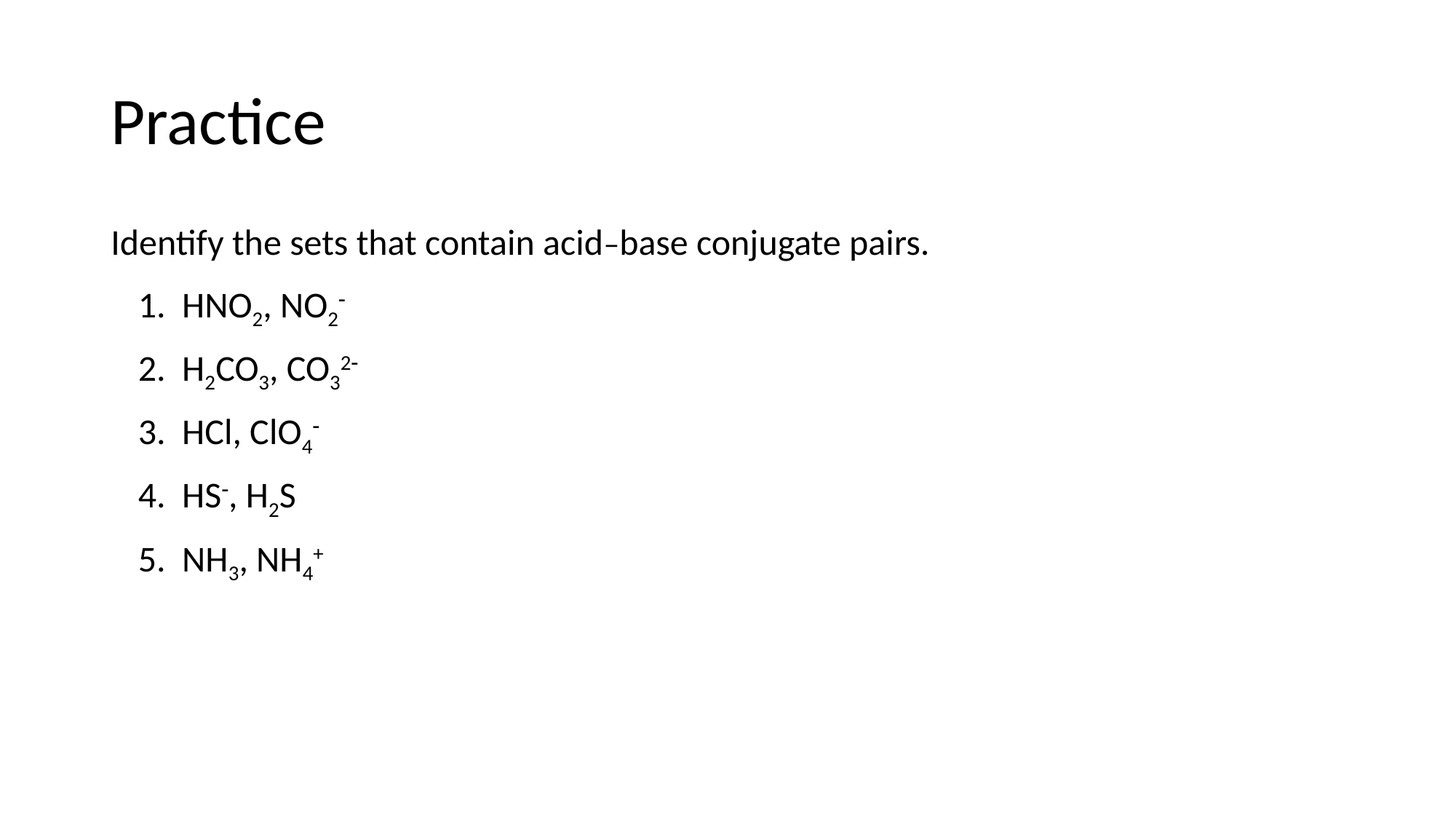

# Practice
Identify the sets that contain acid–base conjugate pairs.
	1.  HNO2, NO2−
	2.  H2CO3, CO32−
	3.  HCl, ClO4−
	4.  HS−, H2S
	5.  NH3, NH4+